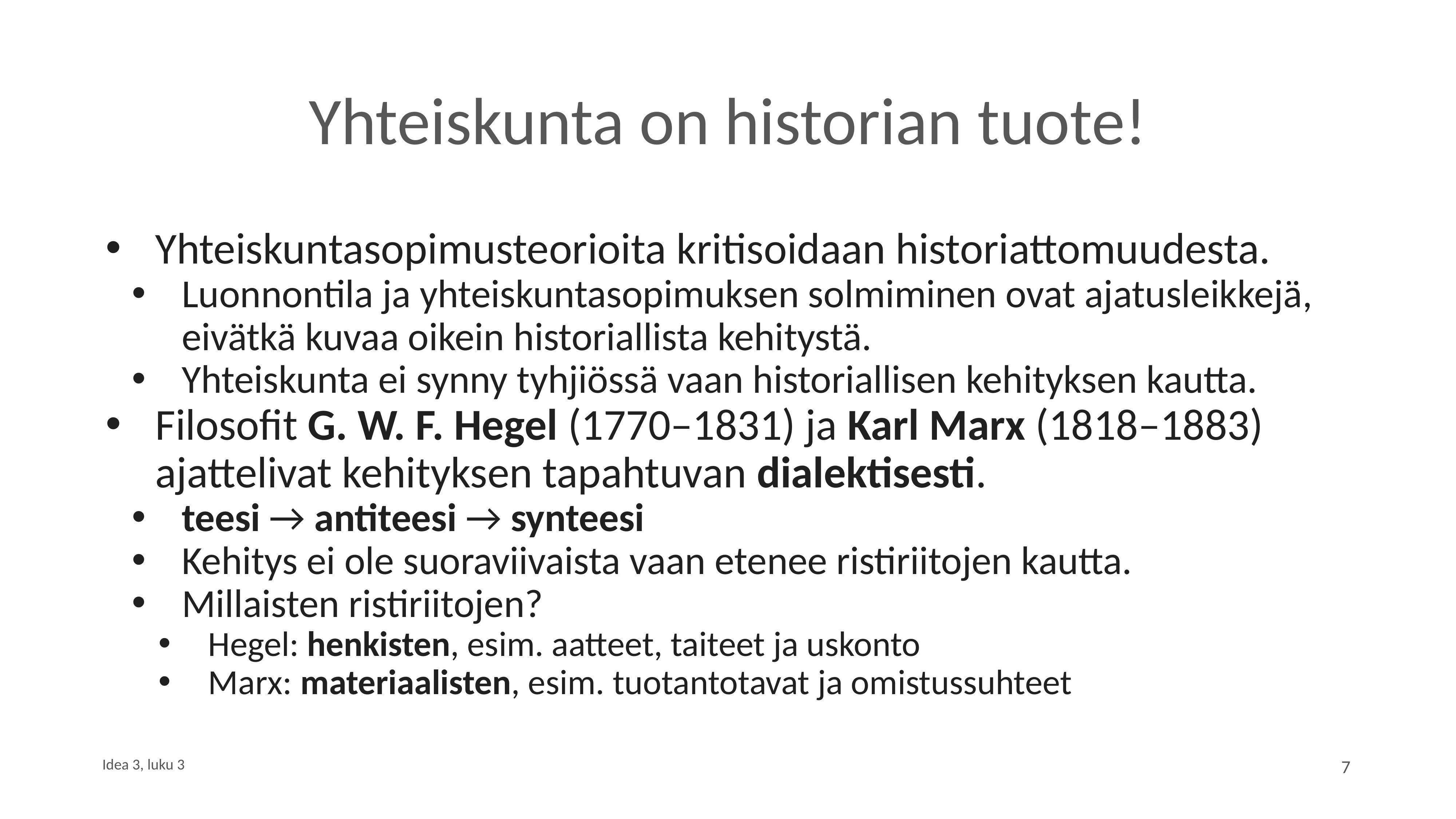

# Yhteiskunta on historian tuote!
Yhteiskuntasopimusteorioita kritisoidaan historiattomuudesta.
Luonnontila ja yhteiskuntasopimuksen solmiminen ovat ajatusleikkejä, eivätkä kuvaa oikein historiallista kehitystä.
Yhteiskunta ei synny tyhjiössä vaan historiallisen kehityksen kautta.
Filosofit G. W. F. Hegel (1770–1831) ja Karl Marx (1818–1883) ajattelivat kehityksen tapahtuvan dialektisesti.
teesi → antiteesi → synteesi
Kehitys ei ole suoraviivaista vaan etenee ristiriitojen kautta.
Millaisten ristiriitojen?
Hegel: henkisten, esim. aatteet, taiteet ja uskonto
Marx: materiaalisten, esim. tuotantotavat ja omistussuhteet
Idea 3, luku 3
7